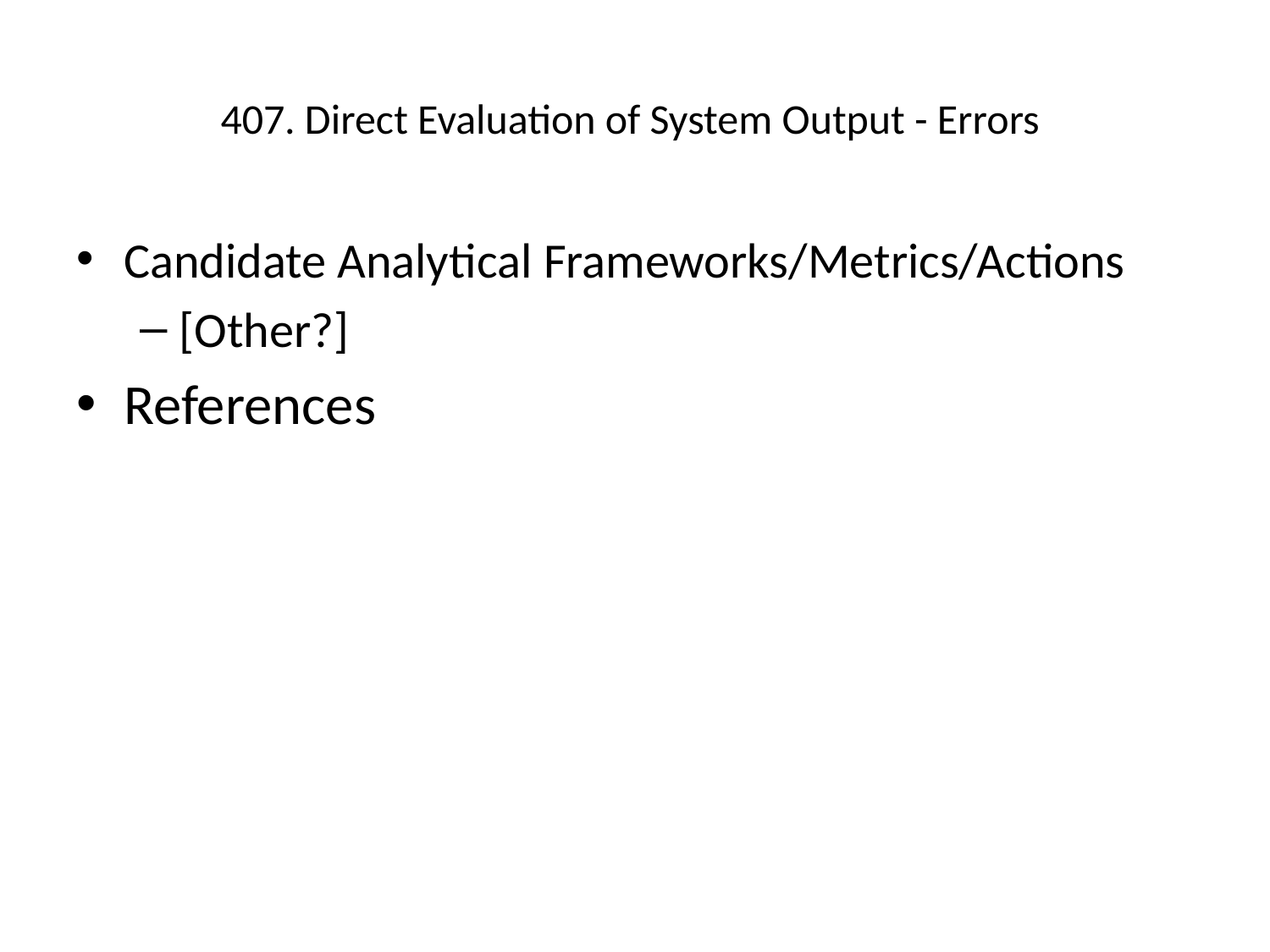

# 407. Direct Evaluation of System Output - Errors
Candidate Analytical Frameworks/Metrics/Actions
[Other?]
References